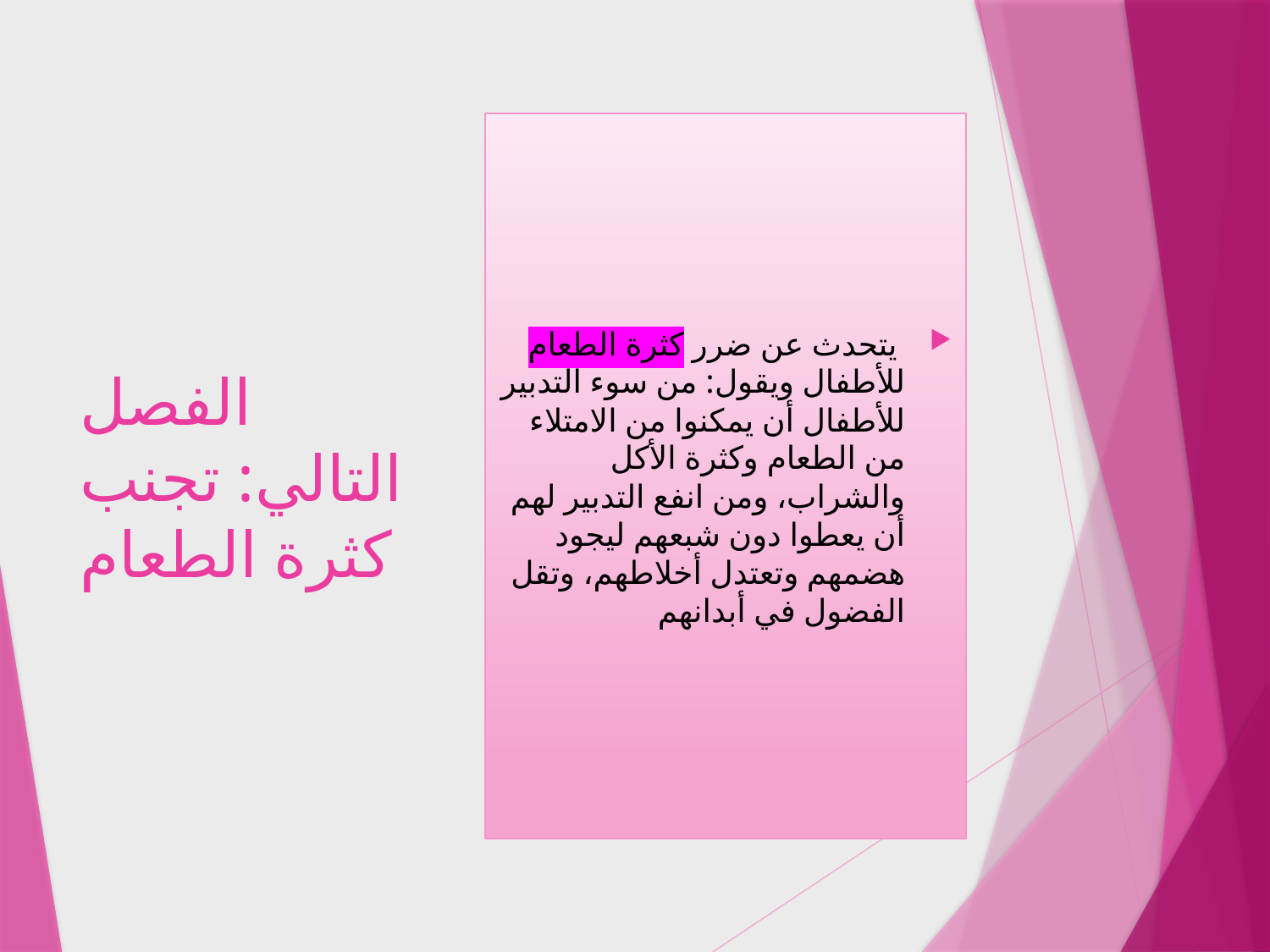

# الفصل التالي: تجنب كثرة الطعام
 يتحدث عن ضرر كثرة الطعام للأطفال ويقول: من سوء التدبير للأطفال أن يمكنوا من الامتلاء من الطعام وكثرة الأكل والشراب، ومن انفع التدبير لهم أن يعطوا دون شبعهم ليجود هضمهم وتعتدل أخلاطهم، وتقل الفضول في أبدانهم